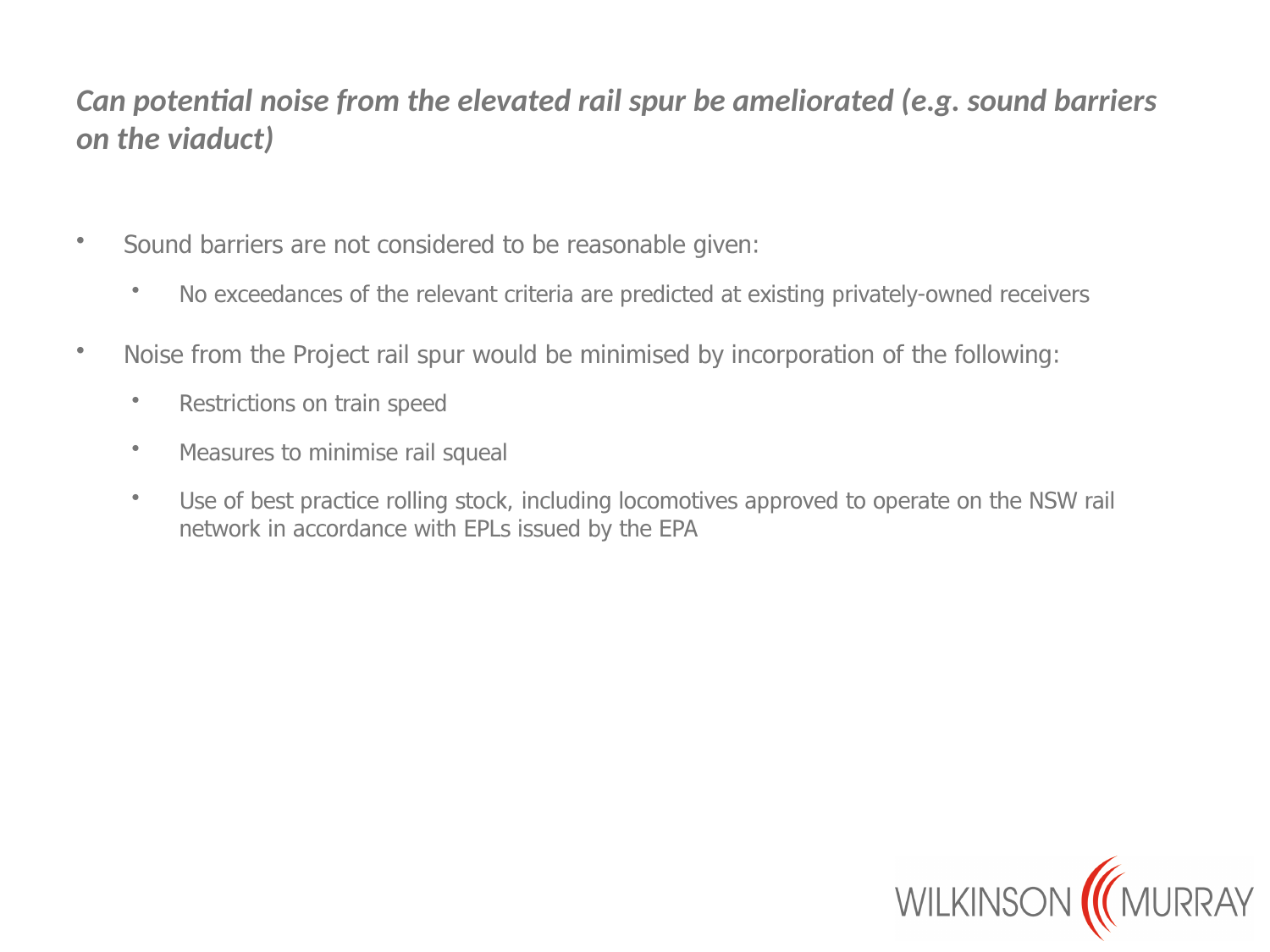

# Can potential noise from the elevated rail spur be ameliorated (e.g. sound barriers on the viaduct)
Sound barriers are not considered to be reasonable given:
No exceedances of the relevant criteria are predicted at existing privately-owned receivers
Noise from the Project rail spur would be minimised by incorporation of the following:
Restrictions on train speed
Measures to minimise rail squeal
Use of best practice rolling stock, including locomotives approved to operate on the NSW rail network in accordance with EPLs issued by the EPA